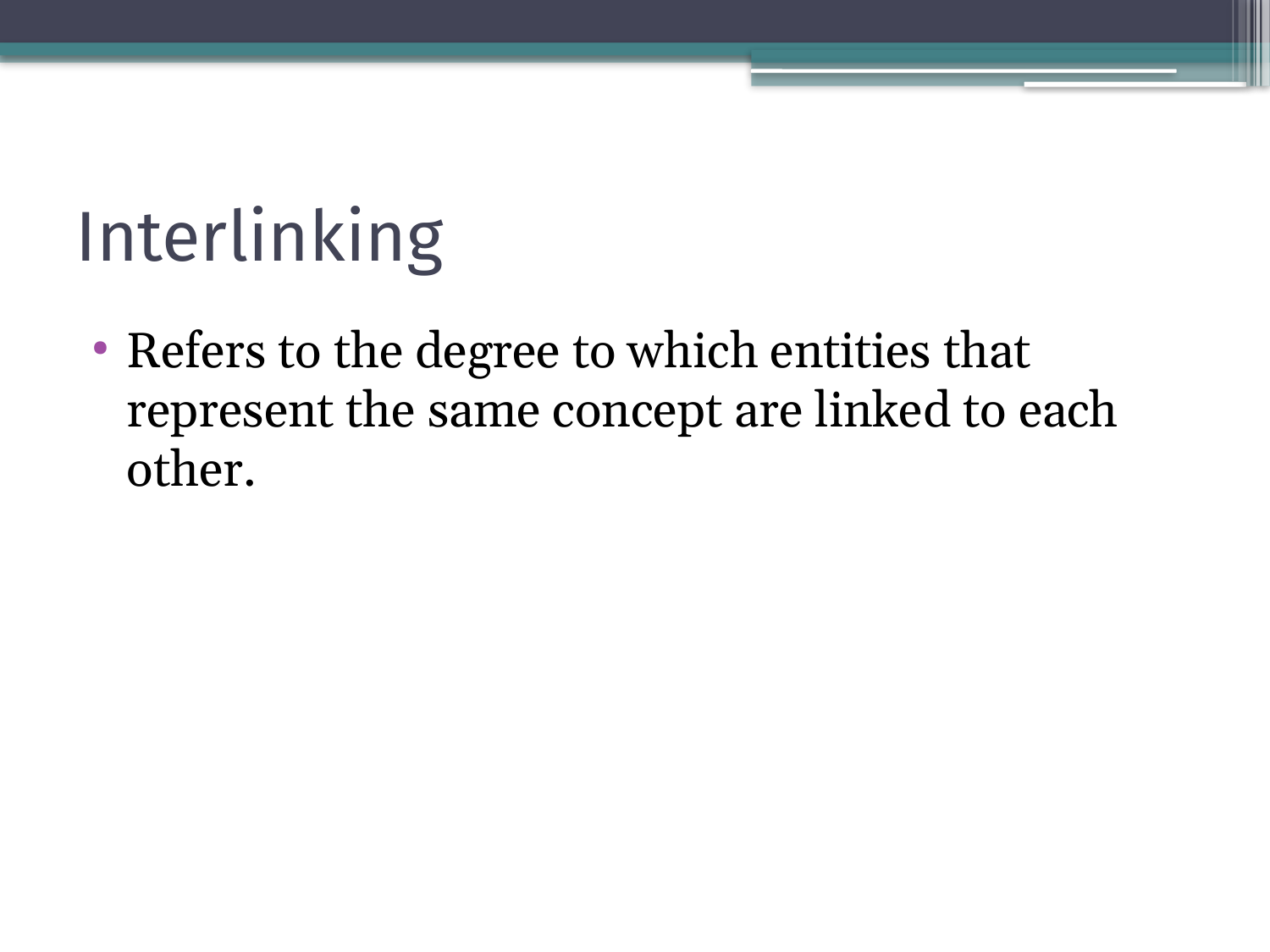

# Interlinking
Refers to the degree to which entities that represent the same concept are linked to each other.